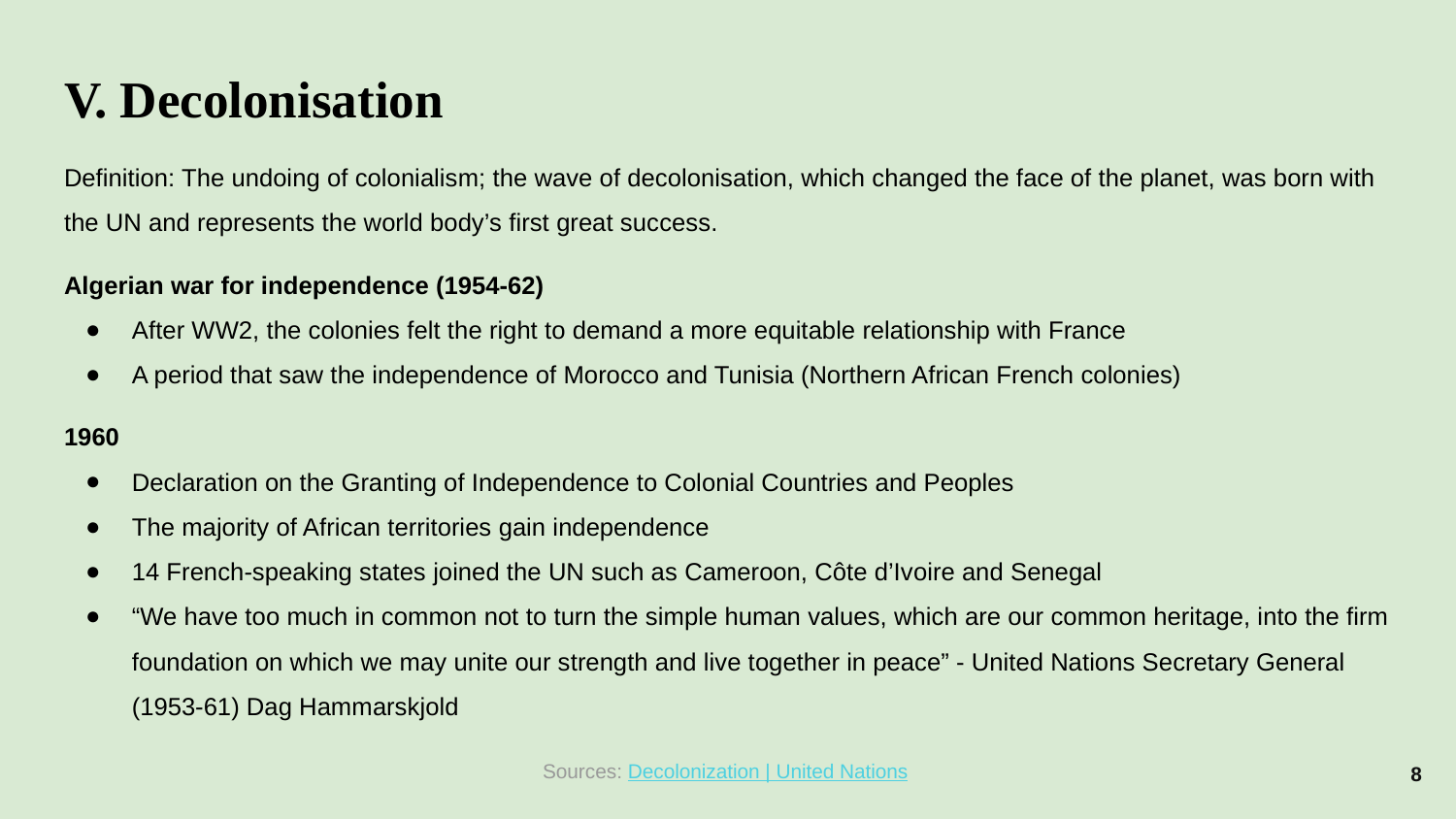

# V. Decolonisation
Definition: The undoing of colonialism; the wave of decolonisation, which changed the face of the planet, was born with the UN and represents the world body’s first great success.
Algerian war for independence (1954-62)
After WW2, the colonies felt the right to demand a more equitable relationship with France
A period that saw the independence of Morocco and Tunisia (Northern African French colonies)
1960
Declaration on the Granting of Independence to Colonial Countries and Peoples
The majority of African territories gain independence
14 French-speaking states joined the UN such as Cameroon, Côte d’Ivoire and Senegal
“We have too much in common not to turn the simple human values, which are our common heritage, into the firm foundation on which we may unite our strength and live together in peace” - United Nations Secretary General (1953-61) Dag Hammarskjold
8
Sources: Decolonization | United Nations